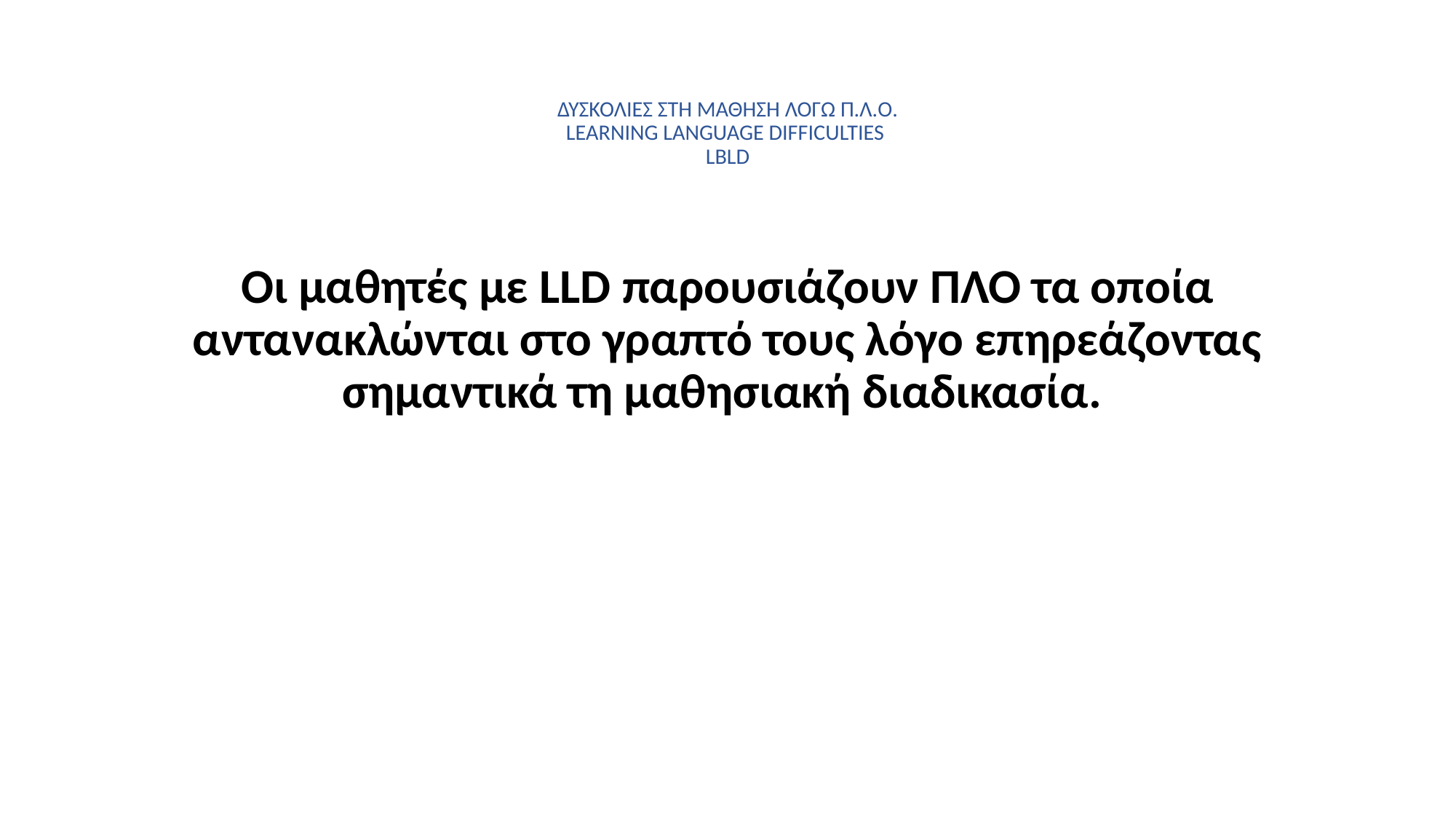

# ΔΥΣΚΟΛΙΕΣ ΣΤΗ ΜΑΘΗΣΗ ΛΟΓΩ Π.Λ.Ο. LEARNING LANGUAGE DIFFICULTIES LΒLD
Οι μαθητές με LLD παρουσιάζουν ΠΛΟ τα οποία αντανακλώνται στο γραπτό τους λόγο επηρεάζοντας σημαντικά τη μαθησιακή διαδικασία.